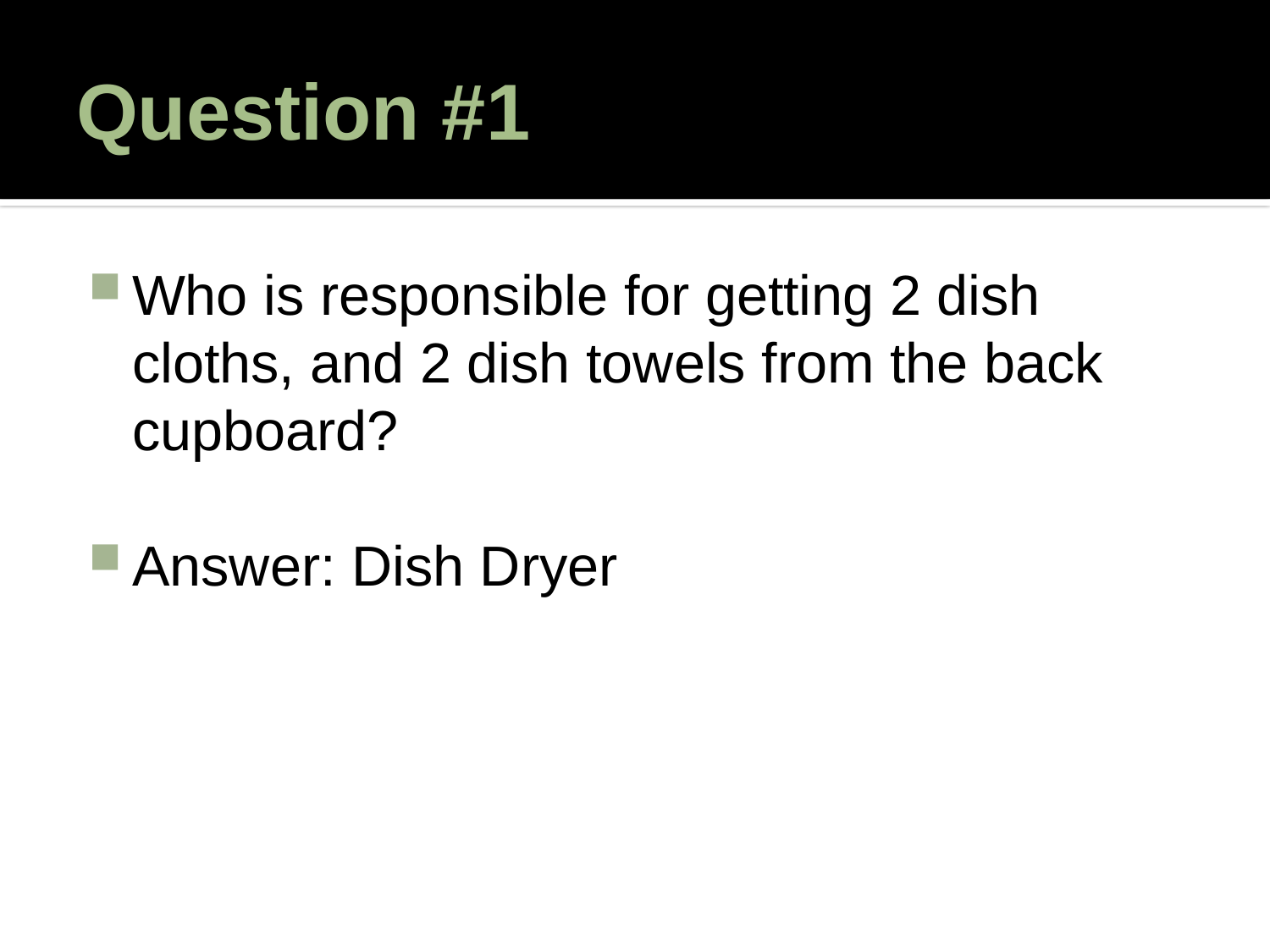

# Question #1
Who is responsible for getting 2 dish cloths, and 2 dish towels from the back cupboard?

Answer: Dish Dryer